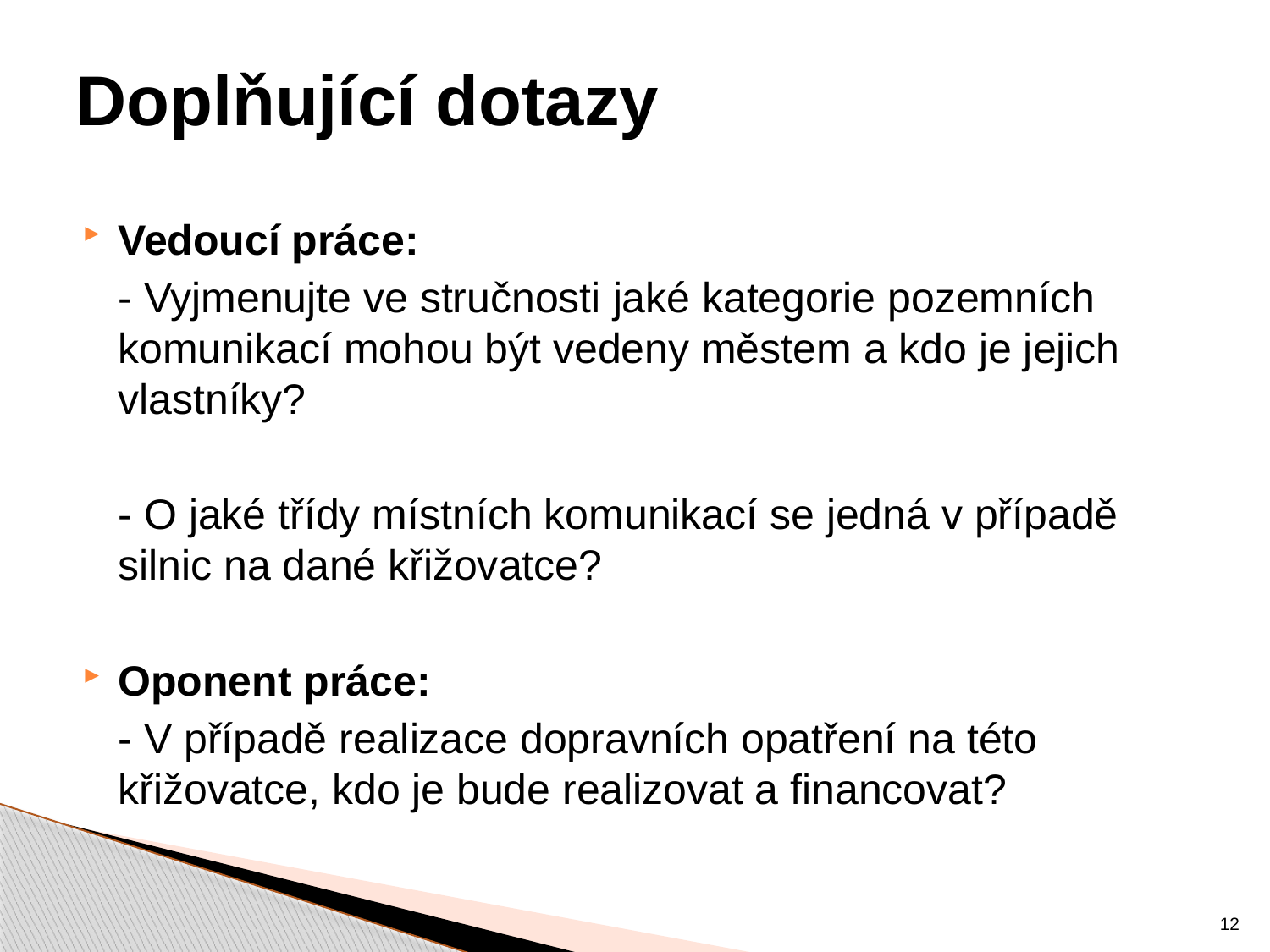

# Doplňující dotazy
Vedoucí práce:
   - Vyjmenujte ve stručnosti jaké kategorie pozemních komunikací mohou být vedeny městem a kdo je jejich vlastníky?

   - O jaké třídy místních komunikací se jedná v případě silnic na dané křižovatce?

Oponent práce:
   - V případě realizace dopravních opatření na této křižovatce, kdo je bude realizovat a financovat?
12